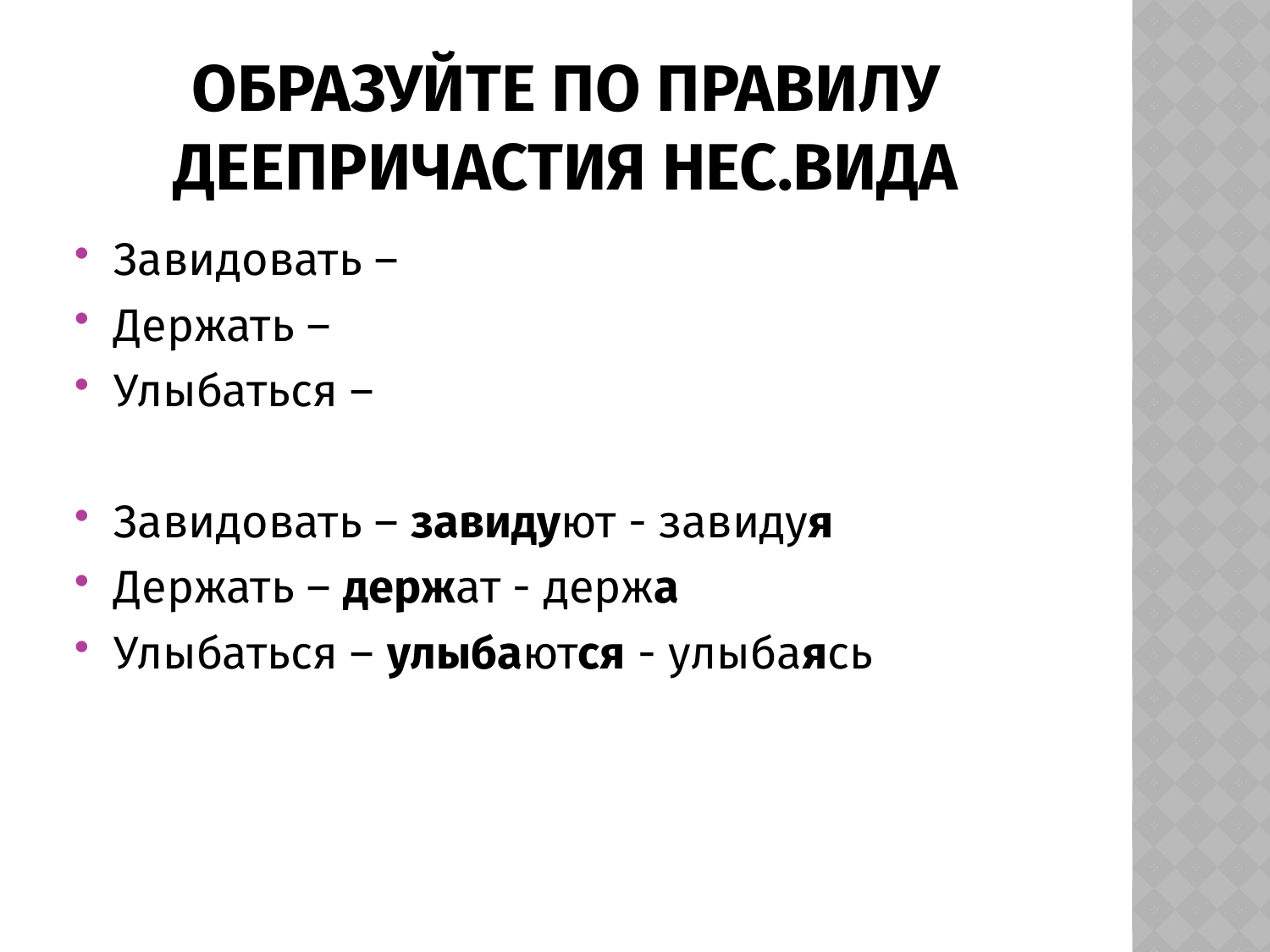

# Образуйте по правилу деепричастия нес.вида
Завидовать –
Держать –
Улыбаться –

Завидовать – завидуют - завидуя
Держать – держат - держа
Улыбаться – улыбаются - улыбаясь